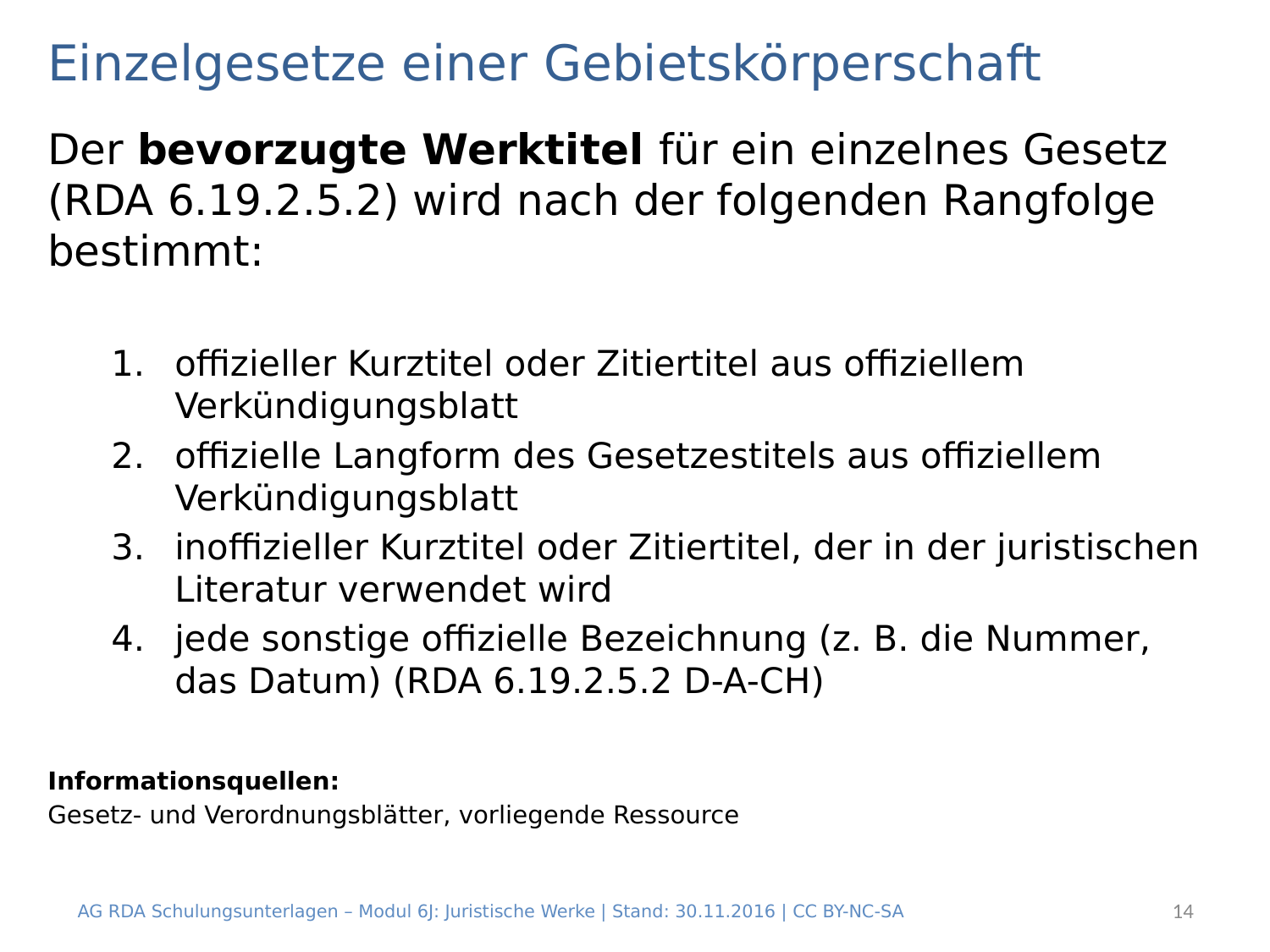

# Einzelgesetze einer Gebietskörperschaft
Der bevorzugte Werktitel für ein einzelnes Gesetz (RDA 6.19.2.5.2) wird nach der folgenden Rangfolge bestimmt:

offizieller Kurztitel oder Zitiertitel aus offiziellem Verkündigungsblatt
offizielle Langform des Gesetzestitels aus offiziellem Verkündigungsblatt
inoffizieller Kurztitel oder Zitiertitel, der in der juristischen Literatur verwendet wird
jede sonstige offizielle Bezeichnung (z. B. die Nummer, das Datum) (RDA 6.19.2.5.2 D-A-CH)

Informationsquellen:
Gesetz- und Verordnungsblätter, vorliegende Ressource

AG RDA Schulungsunterlagen – Modul 6J: Juristische Werke | Stand: 30.11.2016 | CC BY-NC-SA
14